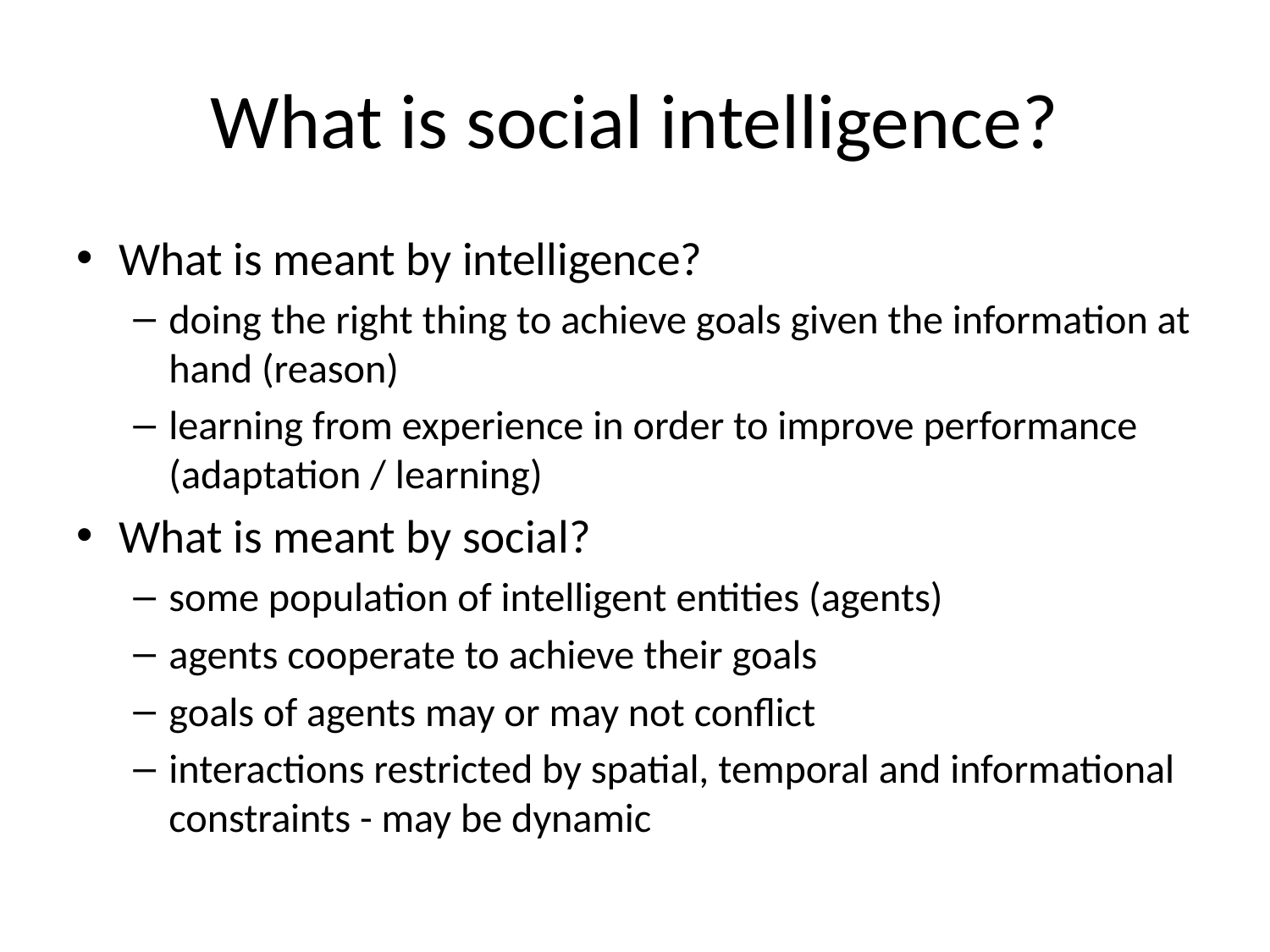

# What is social intelligence?
What is meant by intelligence?
doing the right thing to achieve goals given the information at hand (reason)
learning from experience in order to improve performance (adaptation / learning)
What is meant by social?
some population of intelligent entities (agents)
agents cooperate to achieve their goals
goals of agents may or may not conflict
interactions restricted by spatial, temporal and informational constraints - may be dynamic